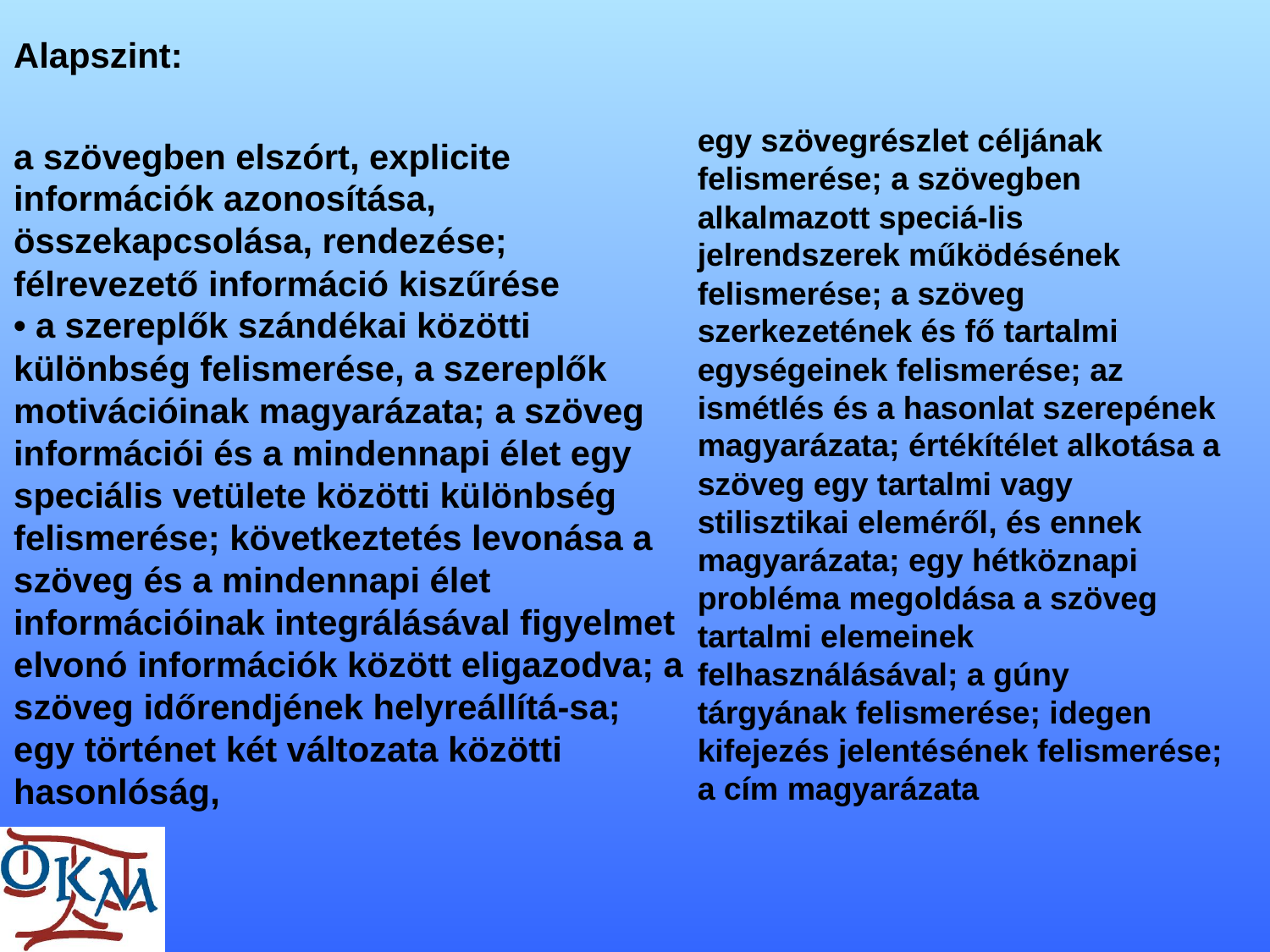

Alapszint:
egy szövegrészlet céljának felismerése; a szövegben alkalmazott speciá-lis jelrendszerek működésének felismerése; a szöveg szerkezetének és fő tartalmi egységeinek felismerése; az ismétlés és a hasonlat szerepének magyarázata; értékítélet alkotása a szöveg egy tartalmi vagy stilisztikai eleméről, és ennek magyarázata; egy hétköznapi probléma megoldása a szöveg tartalmi elemeinek felhasználásával; a gúny tárgyának felismerése; idegen kifejezés jelentésének felismerése; a cím magyarázata
a szövegben elszórt, explicite információk azonosítása, összekapcsolása, rendezése; félrevezető információ kiszűrése
• a szereplők szándékai közötti különbség felismerése, a szereplők motivációinak magyarázata; a szöveg információi és a mindennapi élet egy speciális vetülete közötti különbség felismerése; következtetés levonása a szöveg és a mindennapi élet információinak integrálásával figyelmet elvonó információk között eligazodva; a szöveg időrendjének helyreállítá-sa; egy történet két változata közötti hasonlóság,